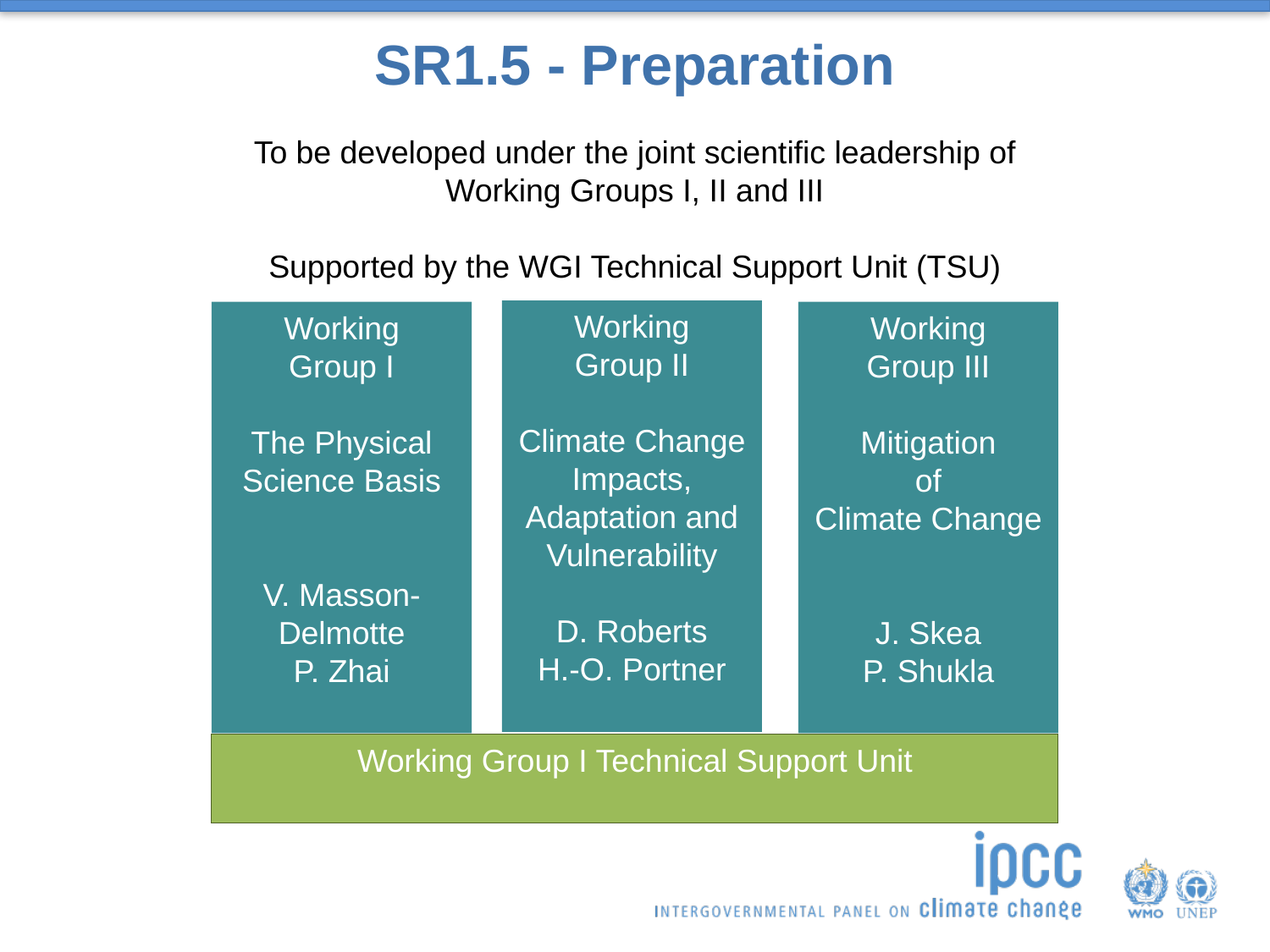

# SR1.5 - Preparation

To be developed under the joint scientific leadership of Working Groups I, II and III

Supported by the WGI Technical Support Unit (TSU)
Working
Group II

Climate Change Impacts, Adaptation and Vulnerability

D. Roberts
H.-O. Portner

Working
Group I

The Physical Science Basis

V. Masson-Delmotte
P. Zhai

Working
Group III

Mitigation
 of
Climate Change

J. Skea
P. Shukla

Working Group I Technical Support Unit